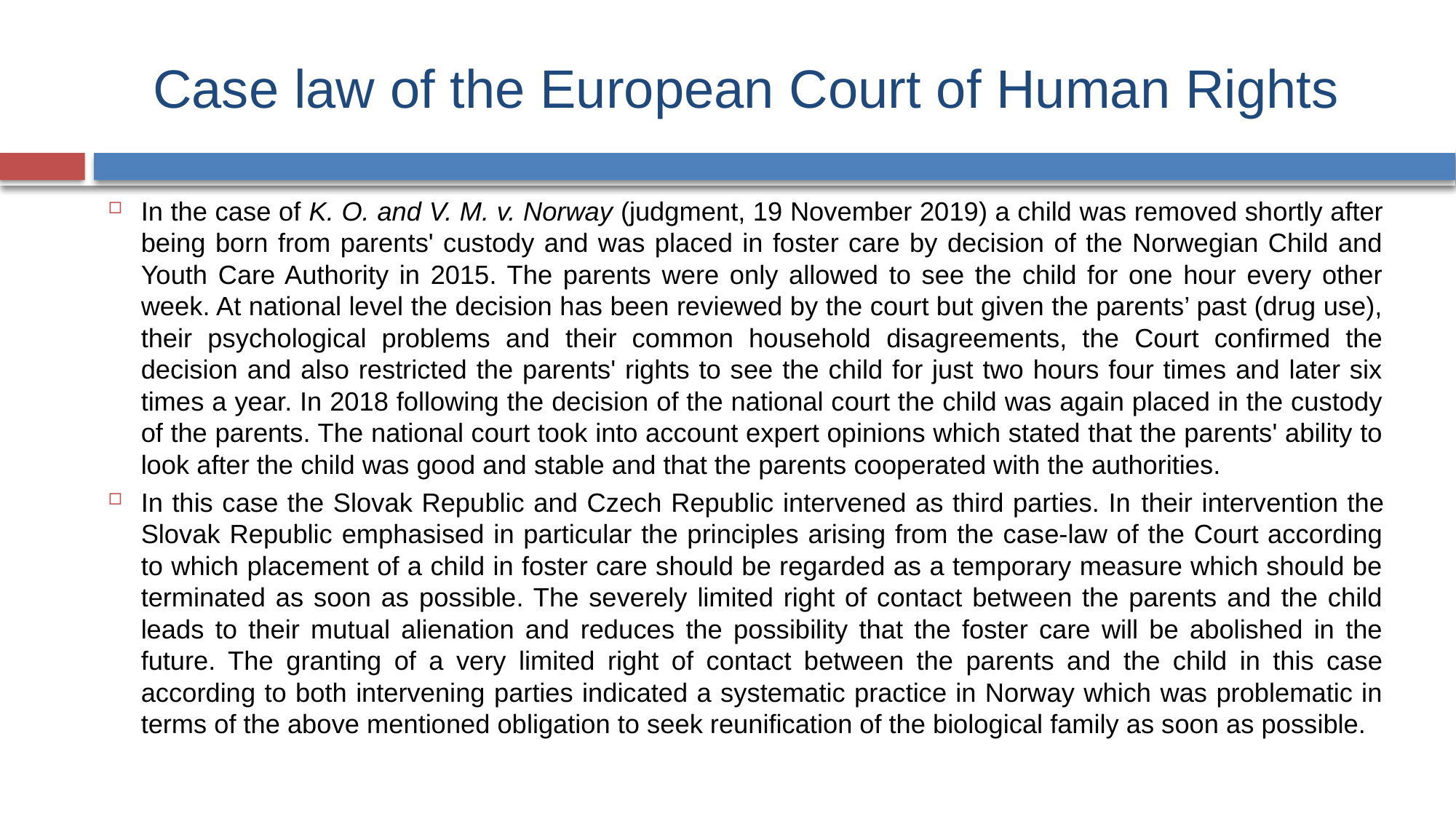

# Case law of the European Court of Human Rights
In the case of K. O. and V. M. v. Norway (judgment, 19 November 2019) a child was removed shortly after being born from parents' custody and was placed in foster care by decision of the Norwegian Child and Youth Care Authority in 2015. The parents were only allowed to see the child for one hour every other week. At national level the decision has been reviewed by the court but given the parents’ past (drug use), their psychological problems and their common household disagreements, the Court confirmed the decision and also restricted the parents' rights to see the child for just two hours four times and later six times a year. In 2018 following the decision of the national court the child was again placed in the custody of the parents. The national court took into account expert opinions which stated that the parents' ability to look after the child was good and stable and that the parents cooperated with the authorities.
In this case the Slovak Republic and Czech Republic intervened as third parties. In their intervention the Slovak Republic emphasised in particular the principles arising from the case-law of the Court according to which placement of a child in foster care should be regarded as a temporary measure which should be terminated as soon as possible. The severely limited right of contact between the parents and the child leads to their mutual alienation and reduces the possibility that the foster care will be abolished in the future. The granting of a very limited right of contact between the parents and the child in this case according to both intervening parties indicated a systematic practice in Norway which was problematic in terms of the above mentioned obligation to seek reunification of the biological family as soon as possible.